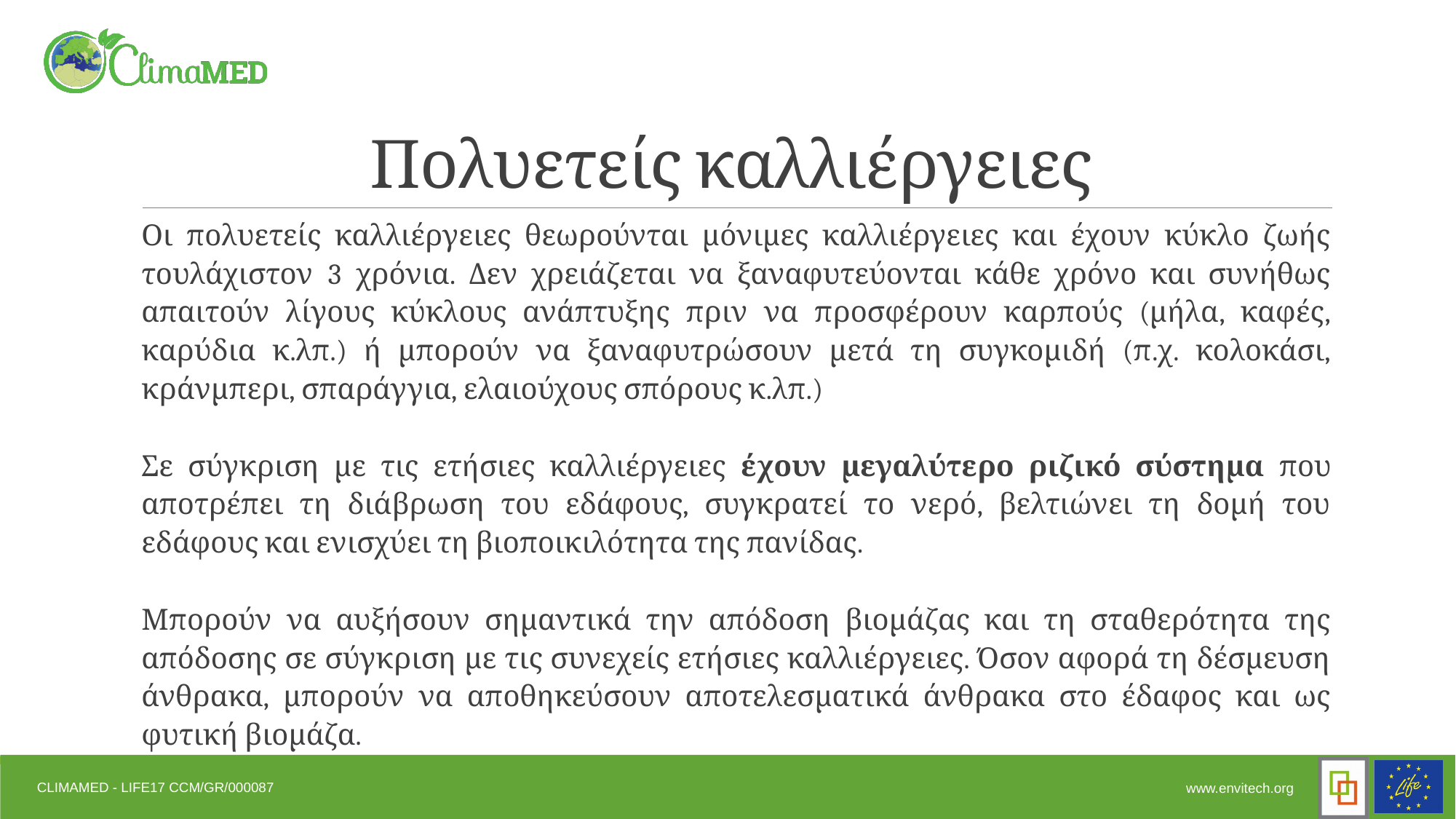

# Πολυετείς καλλιέργειες
Οι πολυετείς καλλιέργειες θεωρούνται μόνιμες καλλιέργειες και έχουν κύκλο ζωής τουλάχιστον 3 χρόνια. Δεν χρειάζεται να ξαναφυτεύονται κάθε χρόνο και συνήθως απαιτούν λίγους κύκλους ανάπτυξης πριν να προσφέρουν καρπούς (μήλα, καφές, καρύδια κ.λπ.) ή μπορούν να ξαναφυτρώσουν μετά τη συγκομιδή (π.χ. κολοκάσι, κράνμπερι, σπαράγγια, ελαιούχους σπόρους κ.λπ.)

Σε σύγκριση με τις ετήσιες καλλιέργειες έχουν μεγαλύτερο ριζικό σύστημα που αποτρέπει τη διάβρωση του εδάφους, συγκρατεί το νερό, βελτιώνει τη δομή του εδάφους και ενισχύει τη βιοποικιλότητα της πανίδας.

Μπορούν να αυξήσουν σημαντικά την απόδοση βιομάζας και τη σταθερότητα της απόδοσης σε σύγκριση με τις συνεχείς ετήσιες καλλιέργειες. Όσον αφορά τη δέσμευση άνθρακα, μπορούν να αποθηκεύσουν αποτελεσματικά άνθρακα στο έδαφος και ως φυτική βιομάζα.